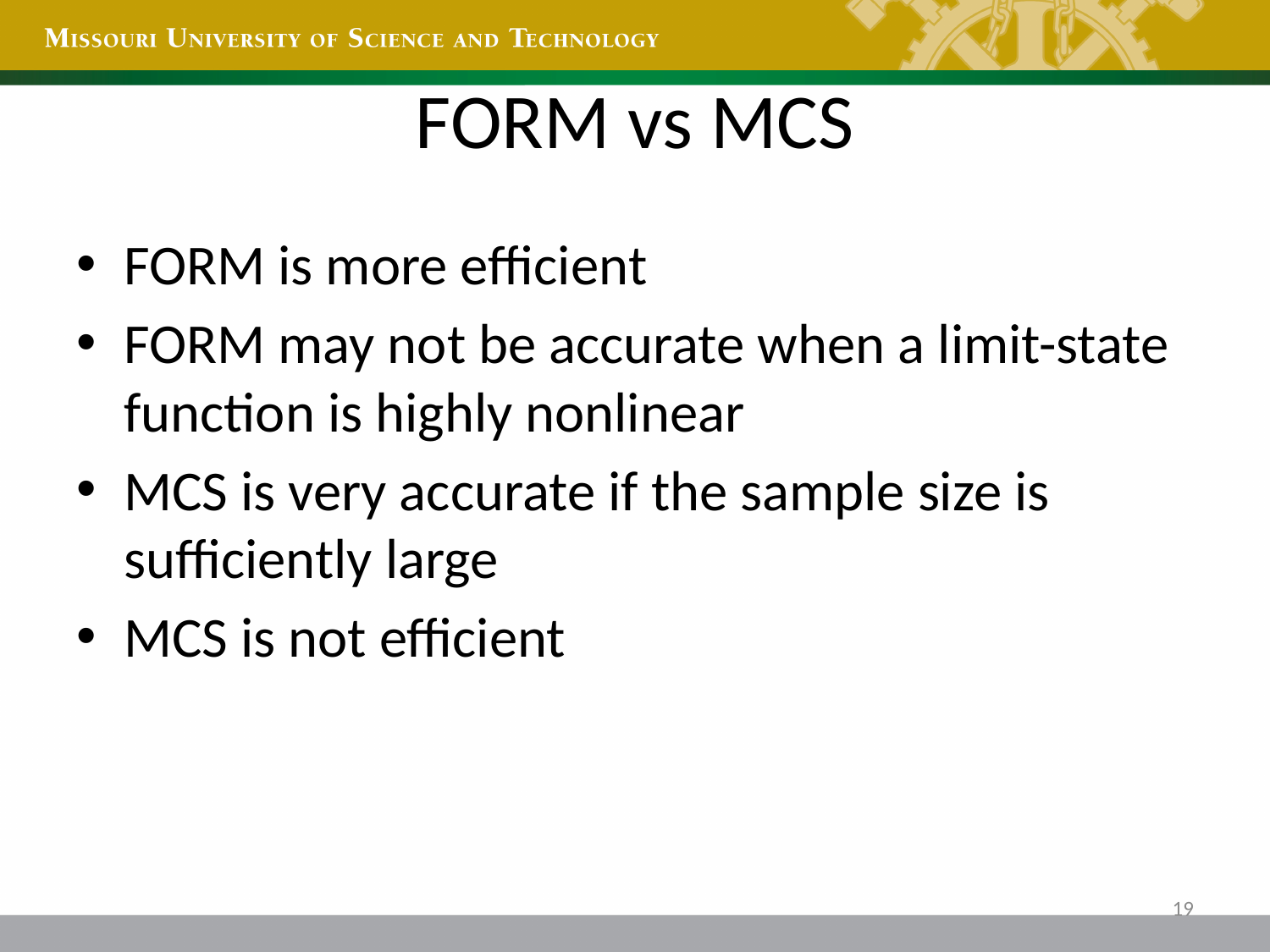

# FORM vs MCS
FORM is more efficient
FORM may not be accurate when a limit-state function is highly nonlinear
MCS is very accurate if the sample size is sufficiently large
MCS is not efficient
19